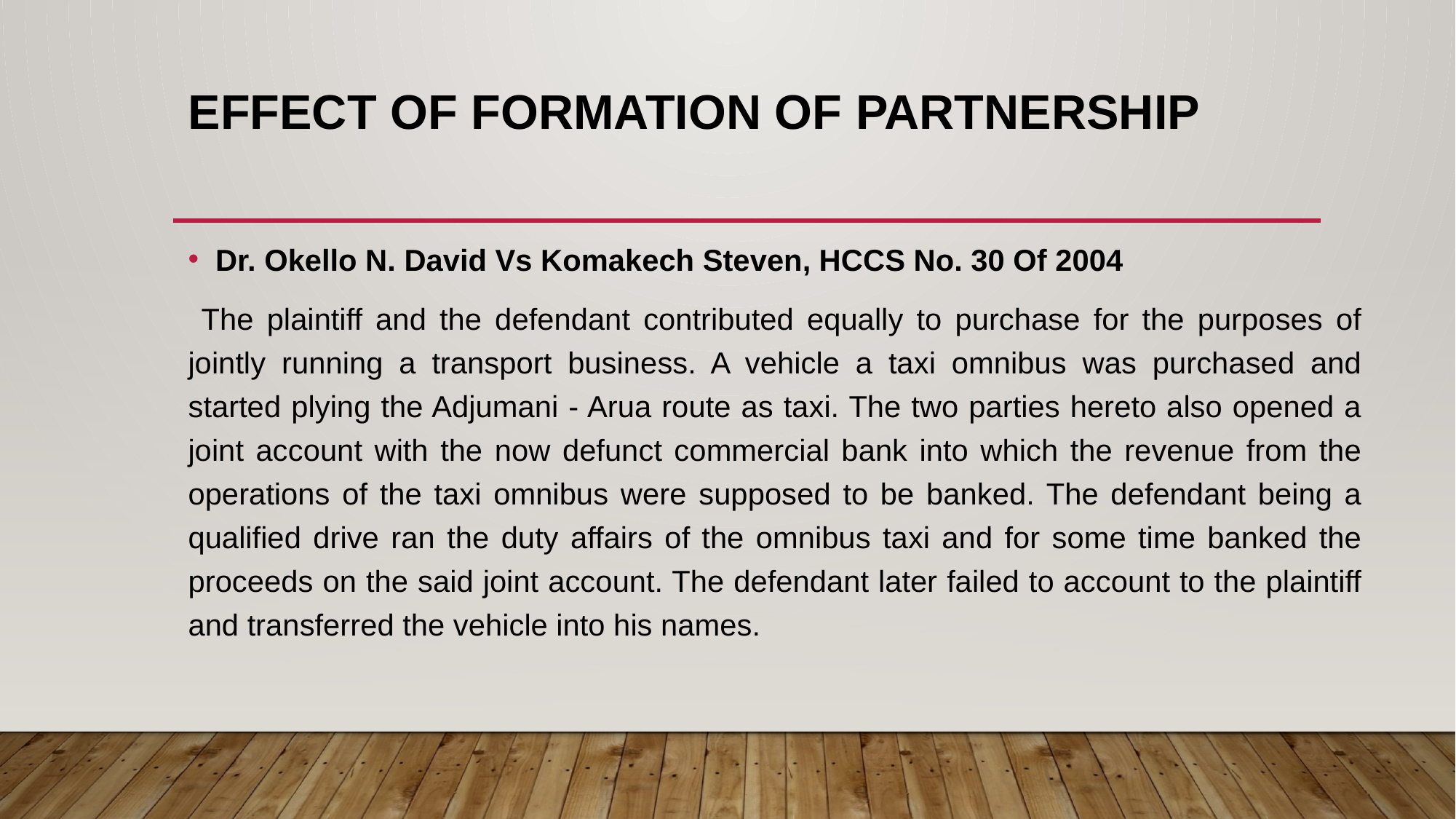

# EFFECT OF FORMATION OF PARTNERSHIP
Dr. Okello N. David Vs Komakech Steven, HCCS No. 30 Of 2004
 The plaintiff and the defendant contributed equally to purchase for the purposes of jointly running a transport business. A vehicle a taxi omnibus was purchased and started plying the Adjumani - Arua route as taxi. The two parties hereto also opened a joint account with the now defunct commercial bank into which the revenue from the operations of the taxi omnibus were supposed to be banked. The defendant being a qualified drive ran the duty affairs of the omnibus taxi and for some time banked the proceeds on the said joint account. The defendant later failed to account to the plaintiff and transferred the vehicle into his names.